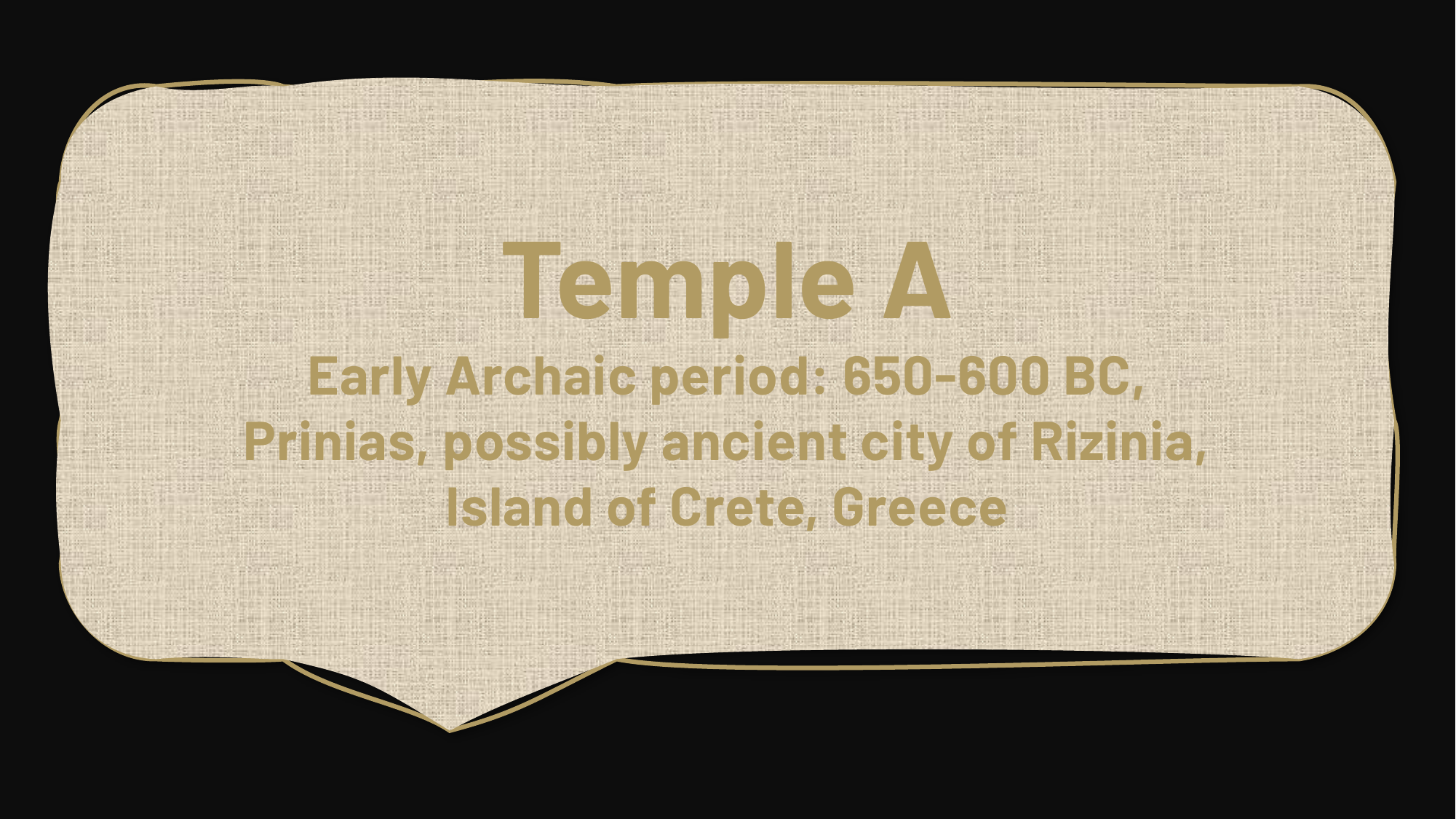

Temple A
Early Archaic period: 650-600 BC,
Prinias, possibly ancient city of Rizinia,
Island of Crete, Greece